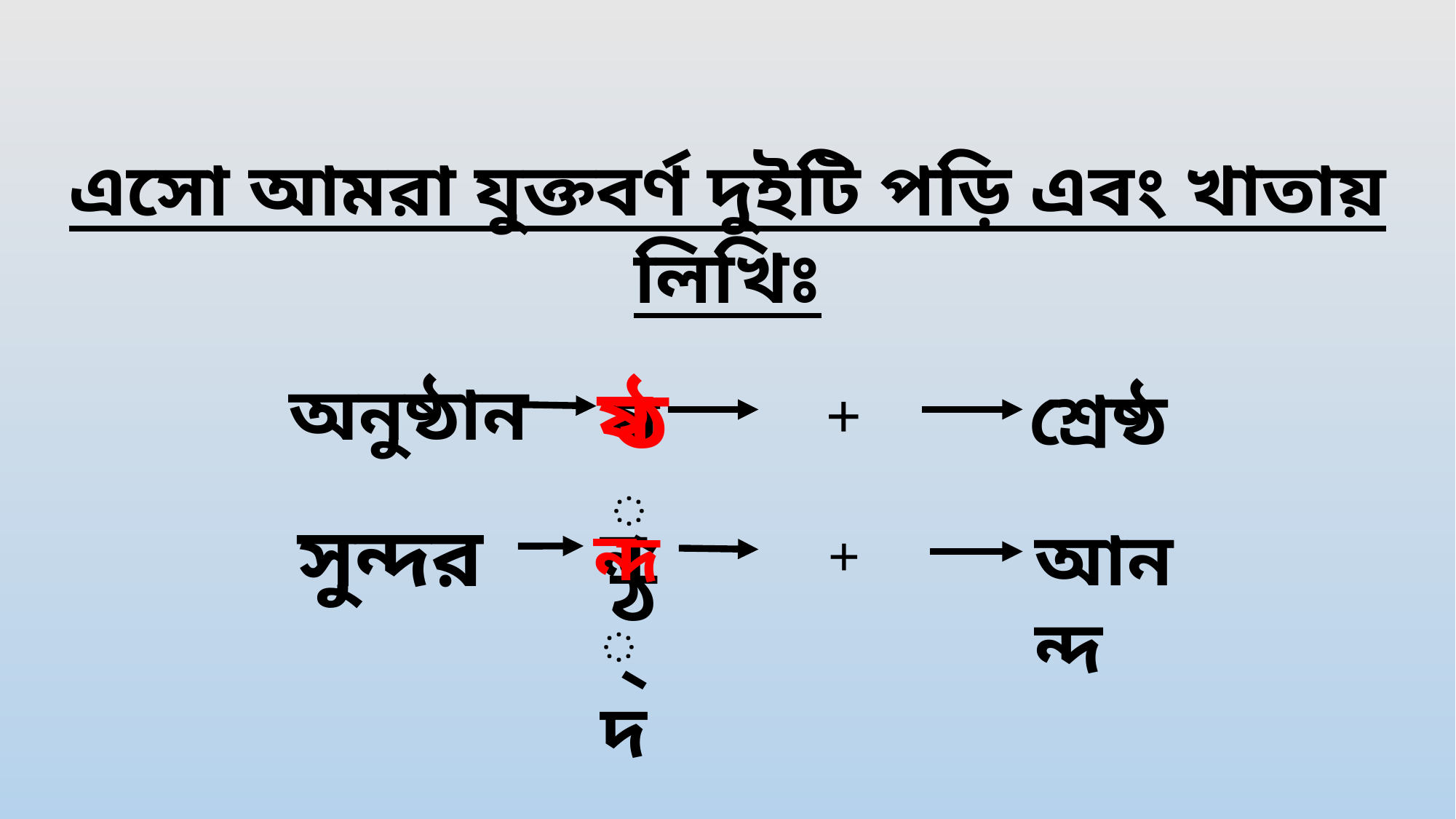

এসো আমরা যুক্তবর্ণ দুইটি পড়ি এবং খাতায় লিখিঃ
ষ
অনুষ্ঠান
ঠ
 শ্রেষ্ঠ
ষ্ঠ
+
সুন্দর
ন্দ
আনন্দ
ন
দ
+